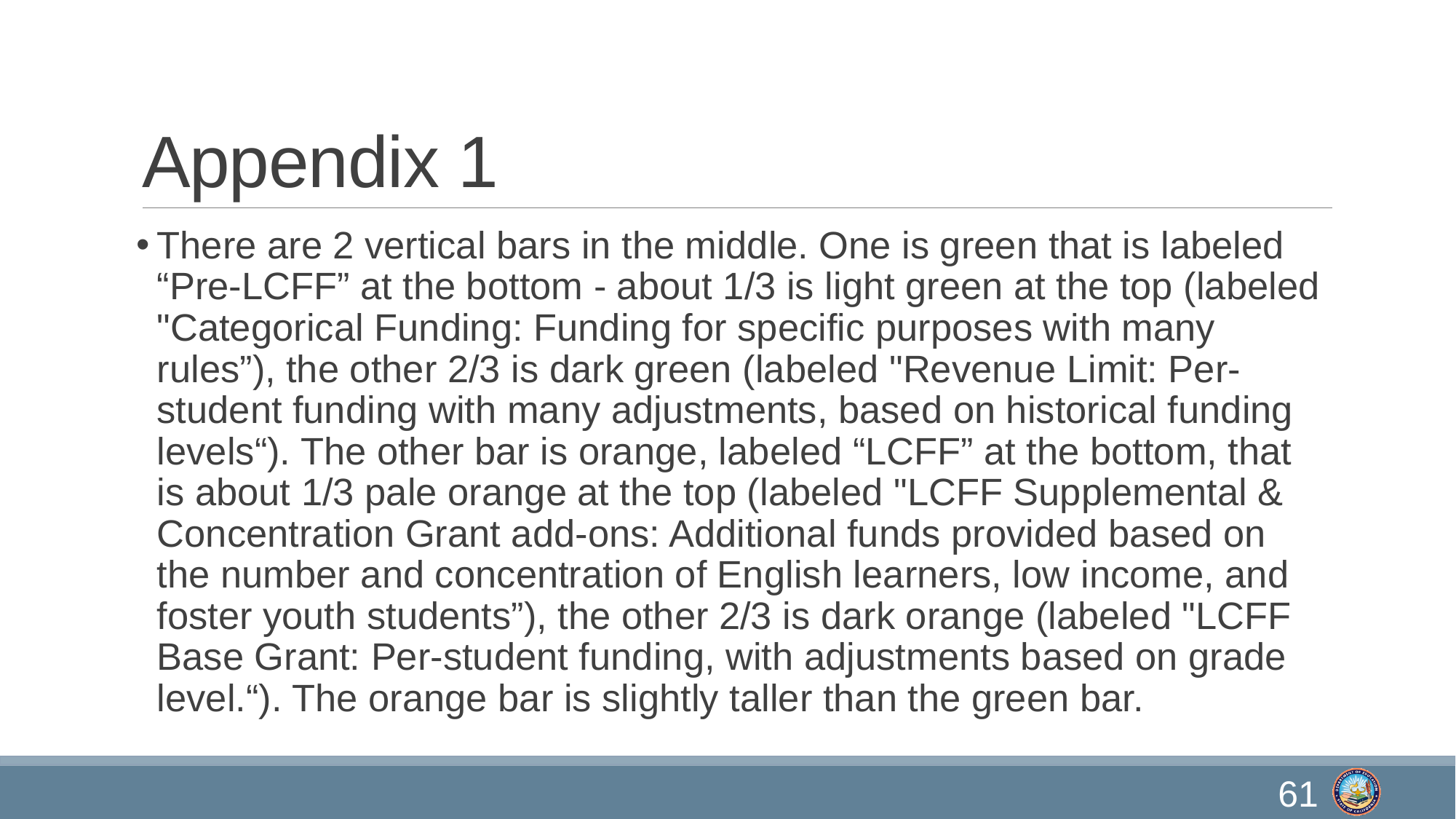

# Appendix 1
There are 2 vertical bars in the middle. One is green that is labeled “Pre-LCFF” at the bottom - about 1/3 is light green at the top (labeled "Categorical Funding: Funding for specific purposes with many rules”), the other 2/3 is dark green (labeled "Revenue Limit: Per-student funding with many adjustments, based on historical funding levels“). The other bar is orange, labeled “LCFF” at the bottom, that is about 1/3 pale orange at the top (labeled "LCFF Supplemental & Concentration Grant add-ons: Additional funds provided based on the number and concentration of English learners, low income, and foster youth students”), the other 2/3 is dark orange (labeled "LCFF Base Grant: Per-student funding, with adjustments based on grade level.“). The orange bar is slightly taller than the green bar.
61